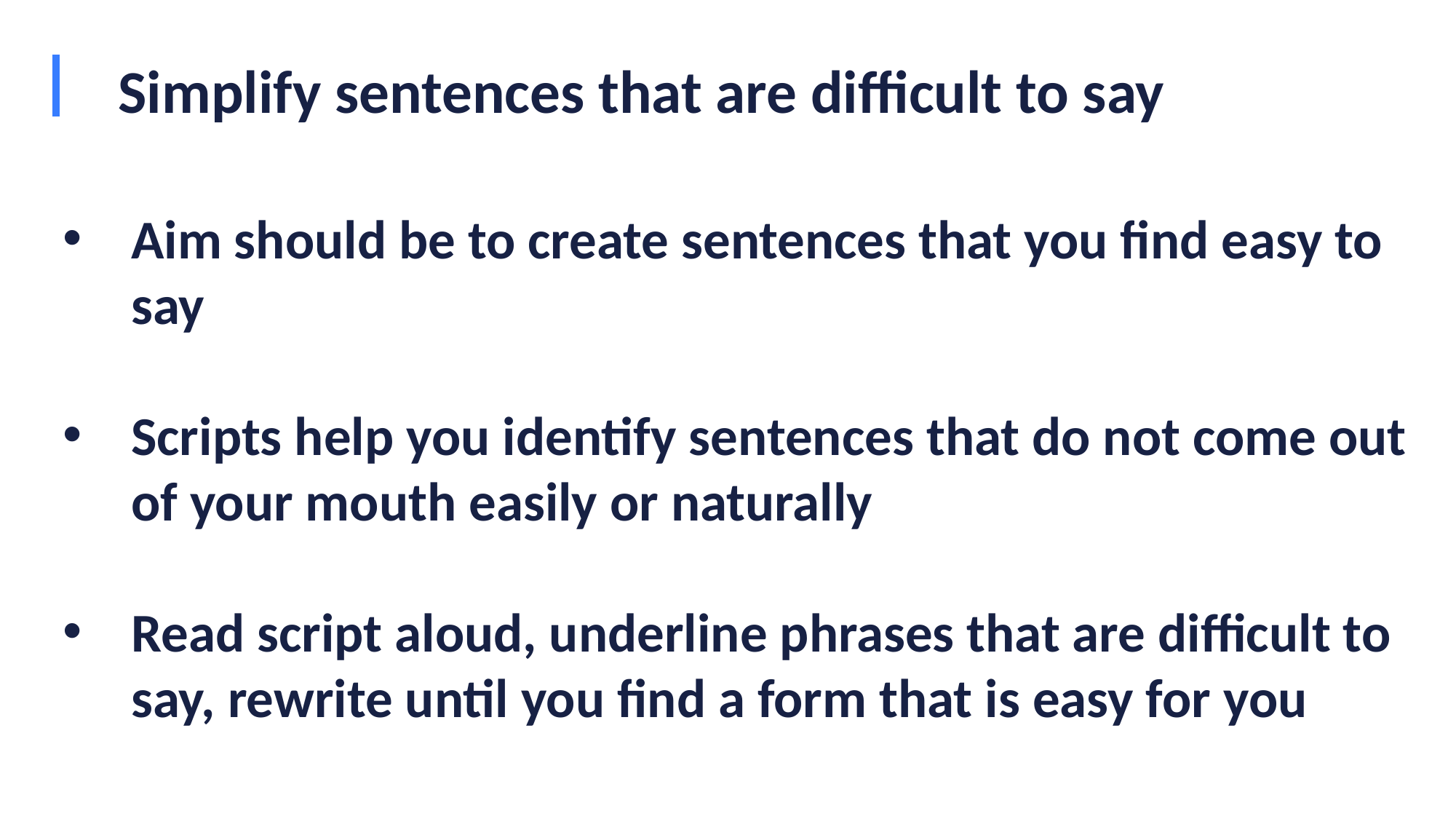

# Simplify sentences that are difficult to say
Aim should be to create sentences that you find easy to say

Scripts help you identify sentences that do not come out of your mouth easily or naturally

Read script aloud, underline phrases that are difficult to say, rewrite until you find a form that is easy for you